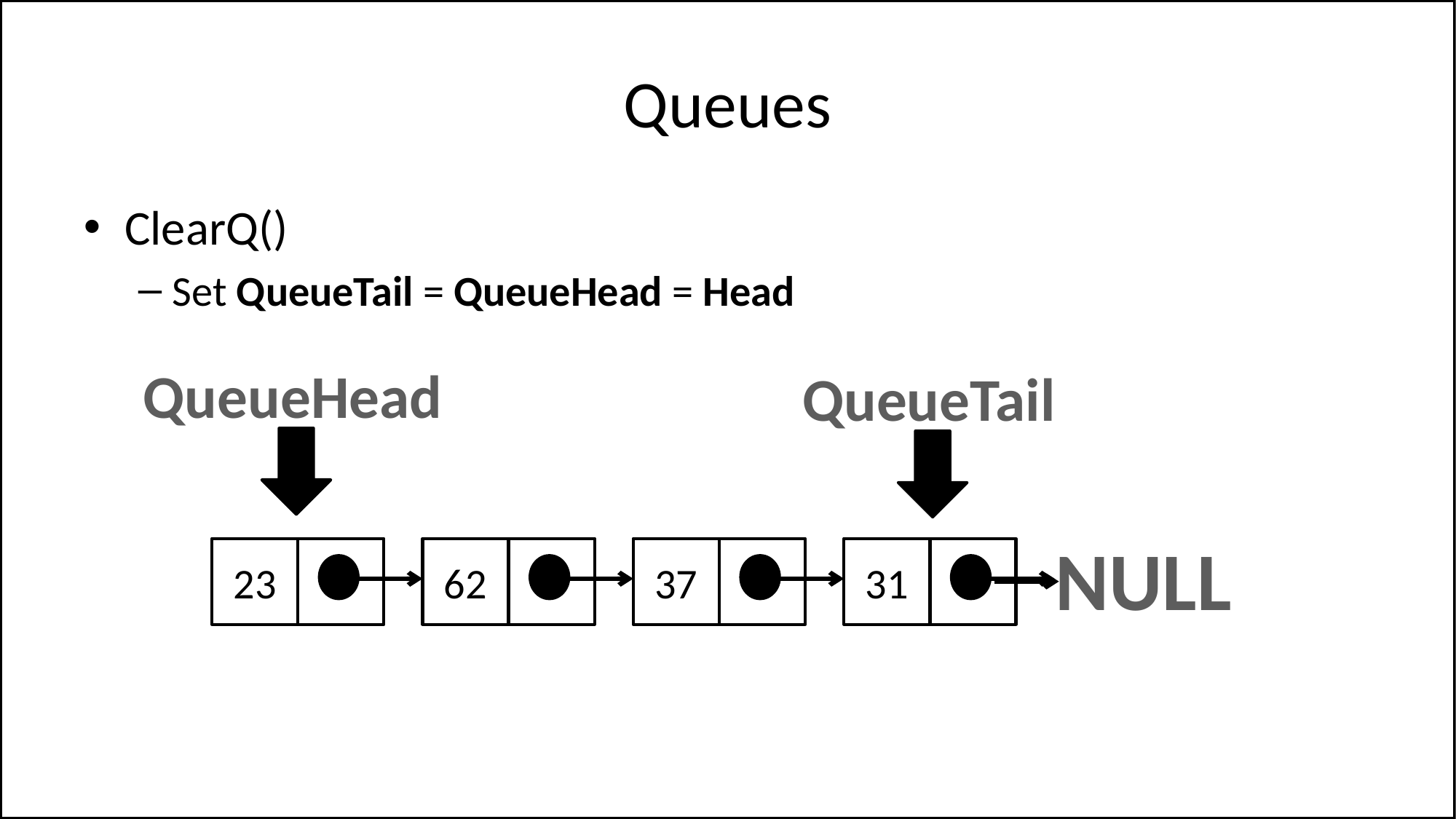

# Queues
ClearQ()
Set QueueTail = QueueHead = Head

QueueHead
QueueTail

NULL
23

62

37

31